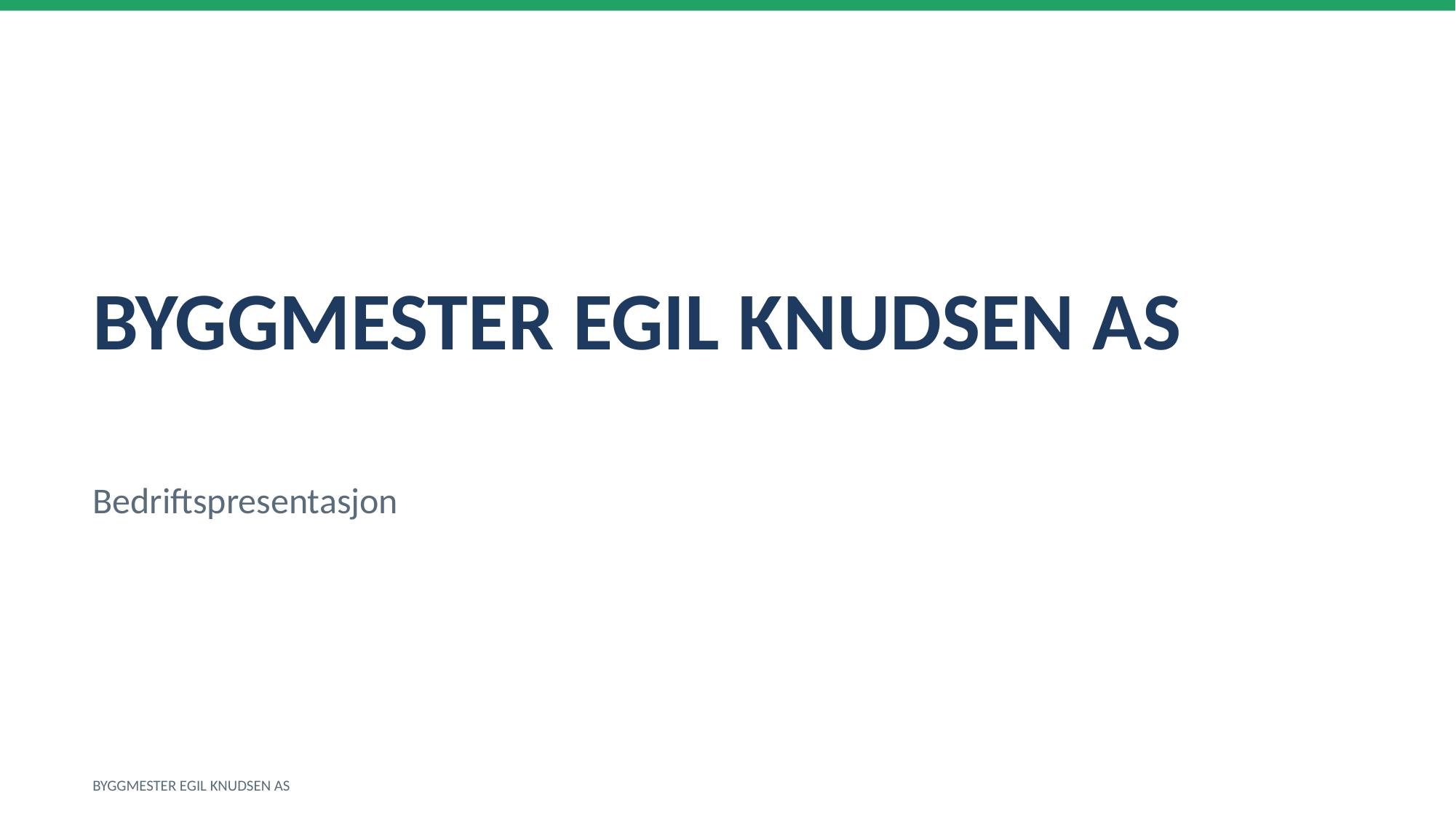

BYGGMESTER EGIL KNUDSEN AS
Bedriftspresentasjon
BYGGMESTER EGIL KNUDSEN AS